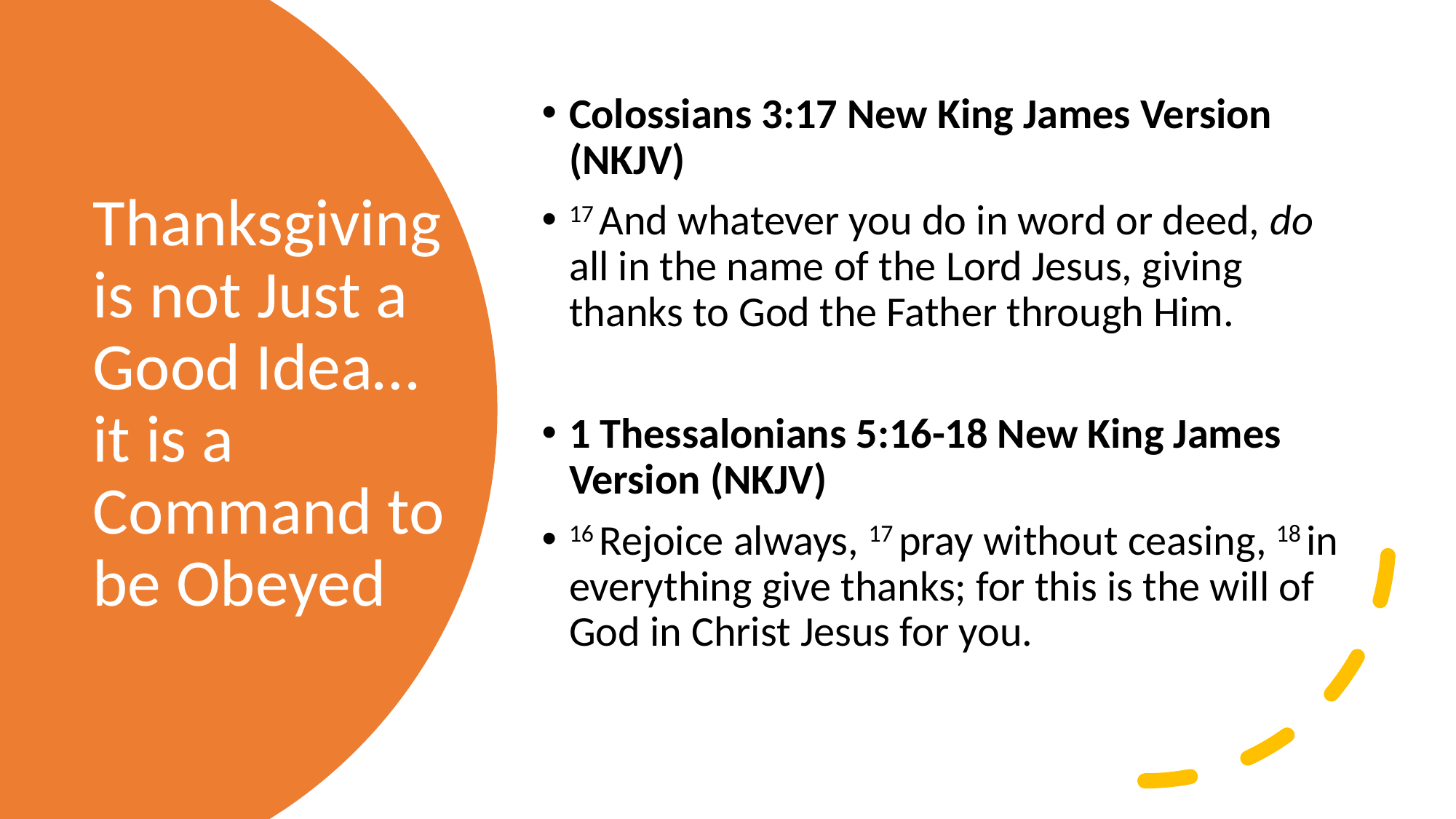

Colossians 3:17 New King James Version (NKJV)
17 And whatever you do in word or deed, do all in the name of the Lord Jesus, giving thanks to God the Father through Him.

1 Thessalonians 5:16-18 New King James Version (NKJV)
16 Rejoice always, 17 pray without ceasing, 18 in everything give thanks; for this is the will of God in Christ Jesus for you.

# Thanksgiving is not Just a Good Idea… it is a Command to be Obeyed